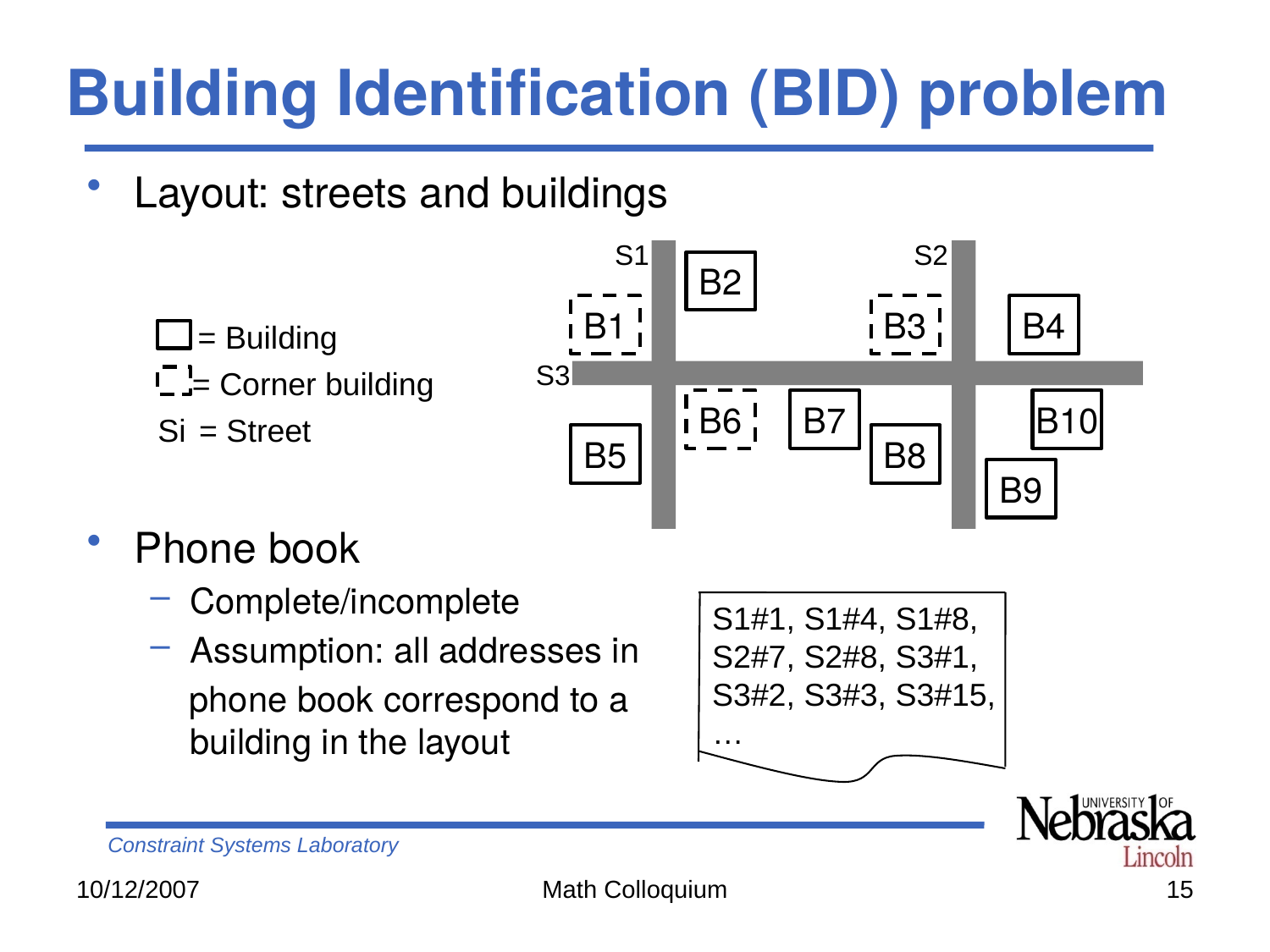

# Building Identification (BID) problem
Layout: streets and buildings

Phone book
Complete/incomplete
Assumption: all addresses in
    phone book correspond to a building in the layout
S1
S2
B2
B1
B3
B4
S3

B6
B7
B10
B5
B8
B9
= Building

= Corner building

Si
= Street
S1#1, S1#4, S1#8, S2#7, S2#8, S3#1,
S3#2, S3#3, S3#15, …

10/12/2007
Math Colloquium
15